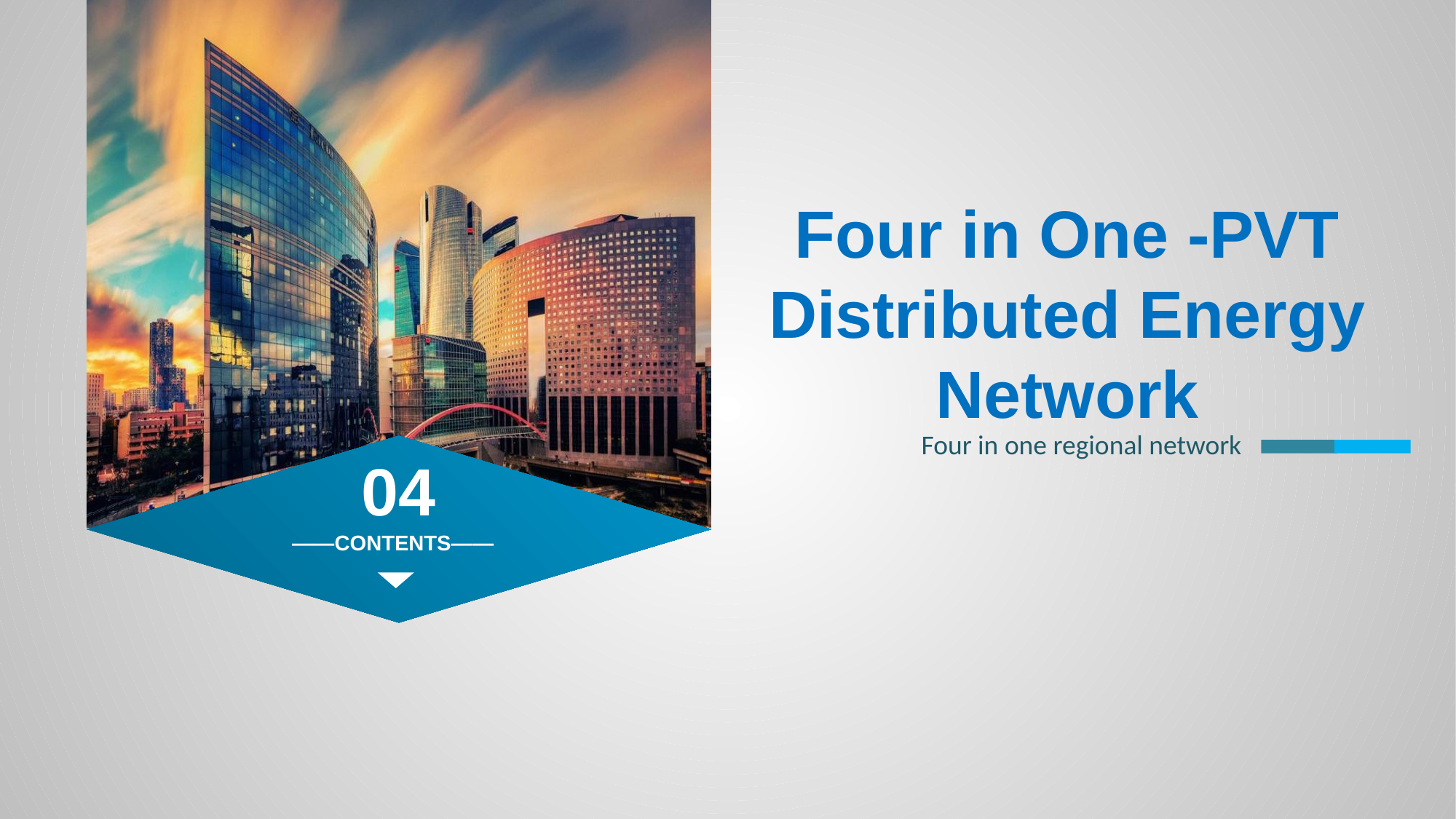

Four in One -PVT Distributed Energy Network
Four in one regional network

04
——CONTENTS——